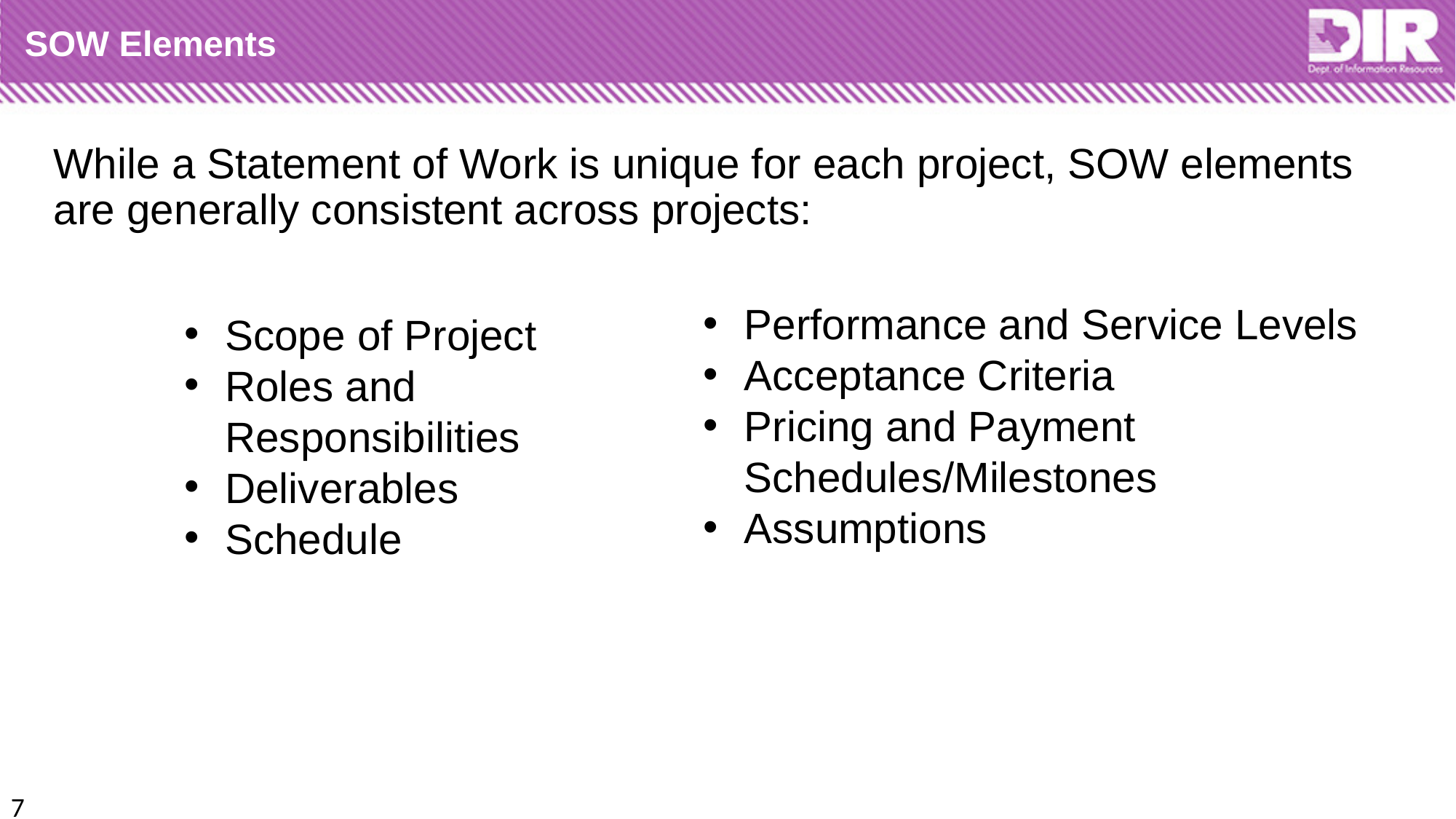

# SOW Elements
While a Statement of Work is unique for each project, SOW elements are generally consistent across projects:
Performance and Service Levels
Acceptance Criteria
Pricing and Payment Schedules/Milestones
Assumptions
Scope of Project
Roles and Responsibilities
Deliverables
Schedule
7